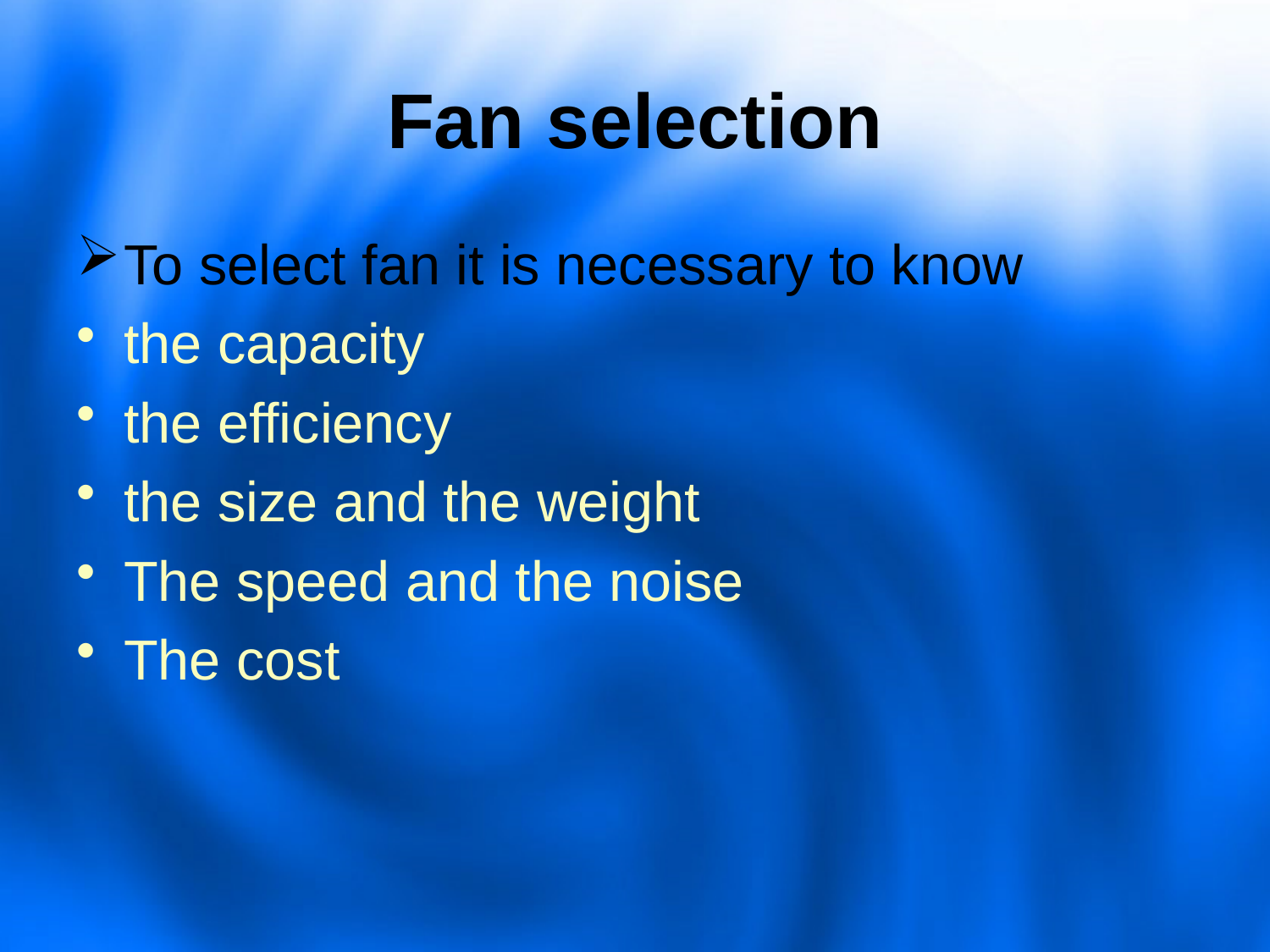

# Fan selection
To select fan it is necessary to know
the capacity
the efficiency
the size and the weight
The speed and the noise
The cost